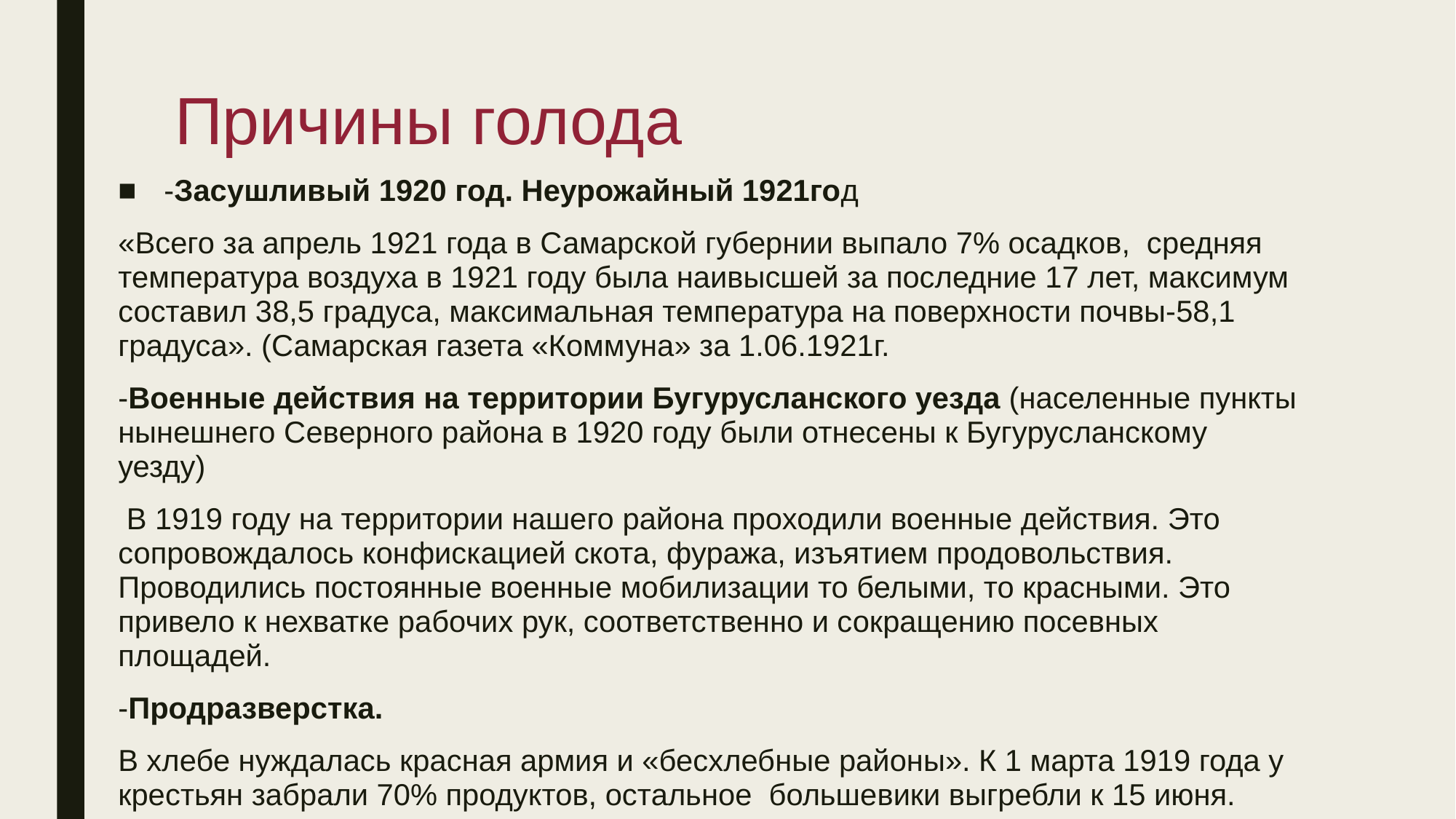

# Причины голода
-Засушливый 1920 год. Неурожайный 1921год
«Всего за апрель 1921 года в Самарской губернии выпало 7% осадков,  средняя температура воздуха в 1921 году была наивысшей за последние 17 лет, максимум составил 38,5 градуса, максимальная температура на поверхности почвы-58,1 градуса». (Самарская газета «Коммуна» за 1.06.1921г.
-Военные действия на территории Бугурусланского уезда (населенные пункты нынешнего Северного района в 1920 году были отнесены к Бугурусланскому уезду)
 В 1919 году на территории нашего района проходили военные действия. Это сопровождалось конфискацией скота, фуража, изъятием продовольствия. Проводились постоянные военные мобилизации то белыми, то красными. Это привело к нехватке рабочих рук, соответственно и сокращению посевных площадей.
-Продразверстка.
В хлебе нуждалась красная армия и «бесхлебные районы». К 1 марта 1919 года у крестьян забрали 70% продуктов, остальное  большевики выгребли к 15 июня.